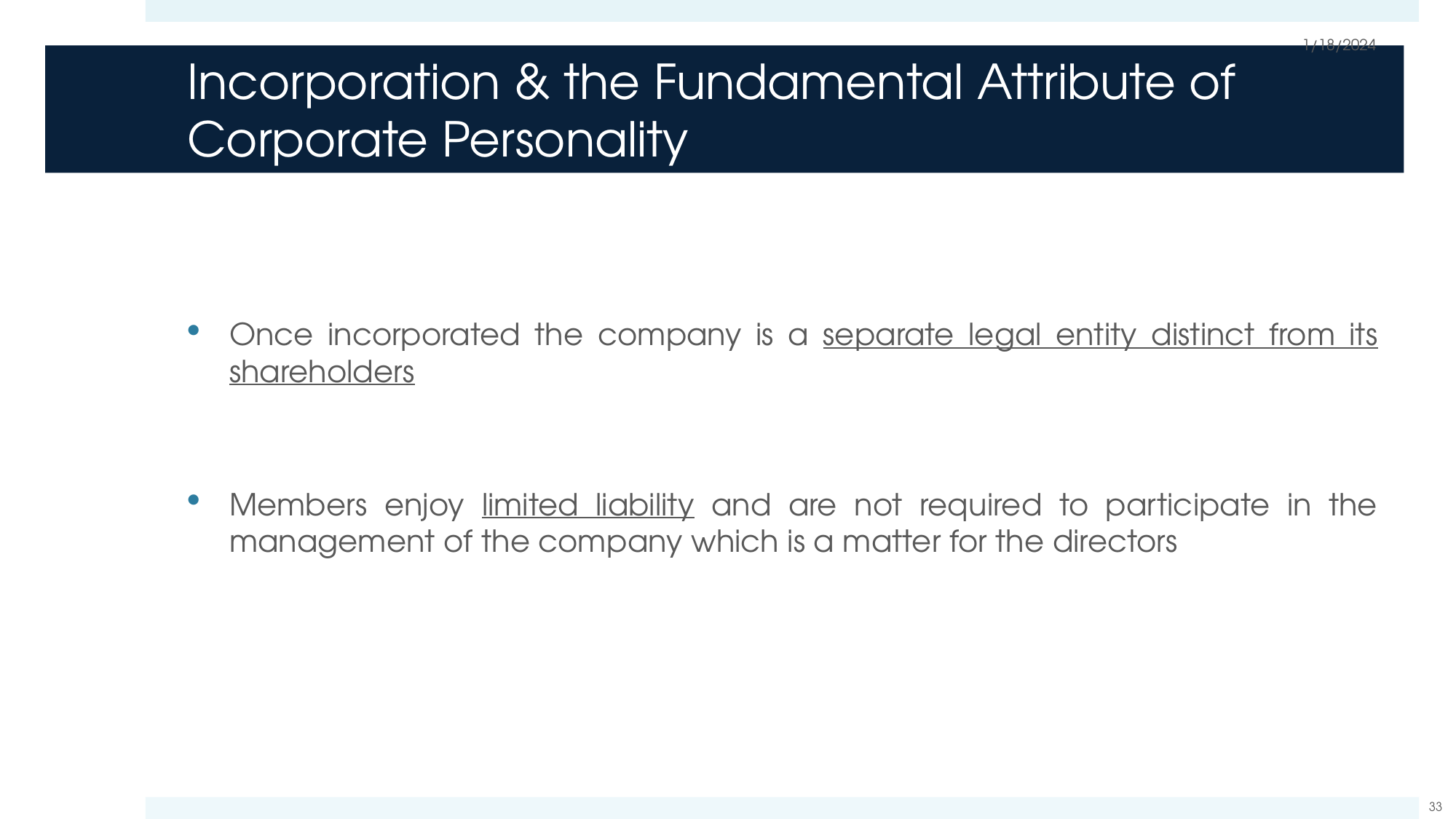

1/18/2024
# Incorporation & the Fundamental Attribute of Corporate Personality
Once incorporated the company is a separate legal entity distinct from its shareholders

Members enjoy limited liability and are not required to participate in the management of the company which is a matter for the directors

33